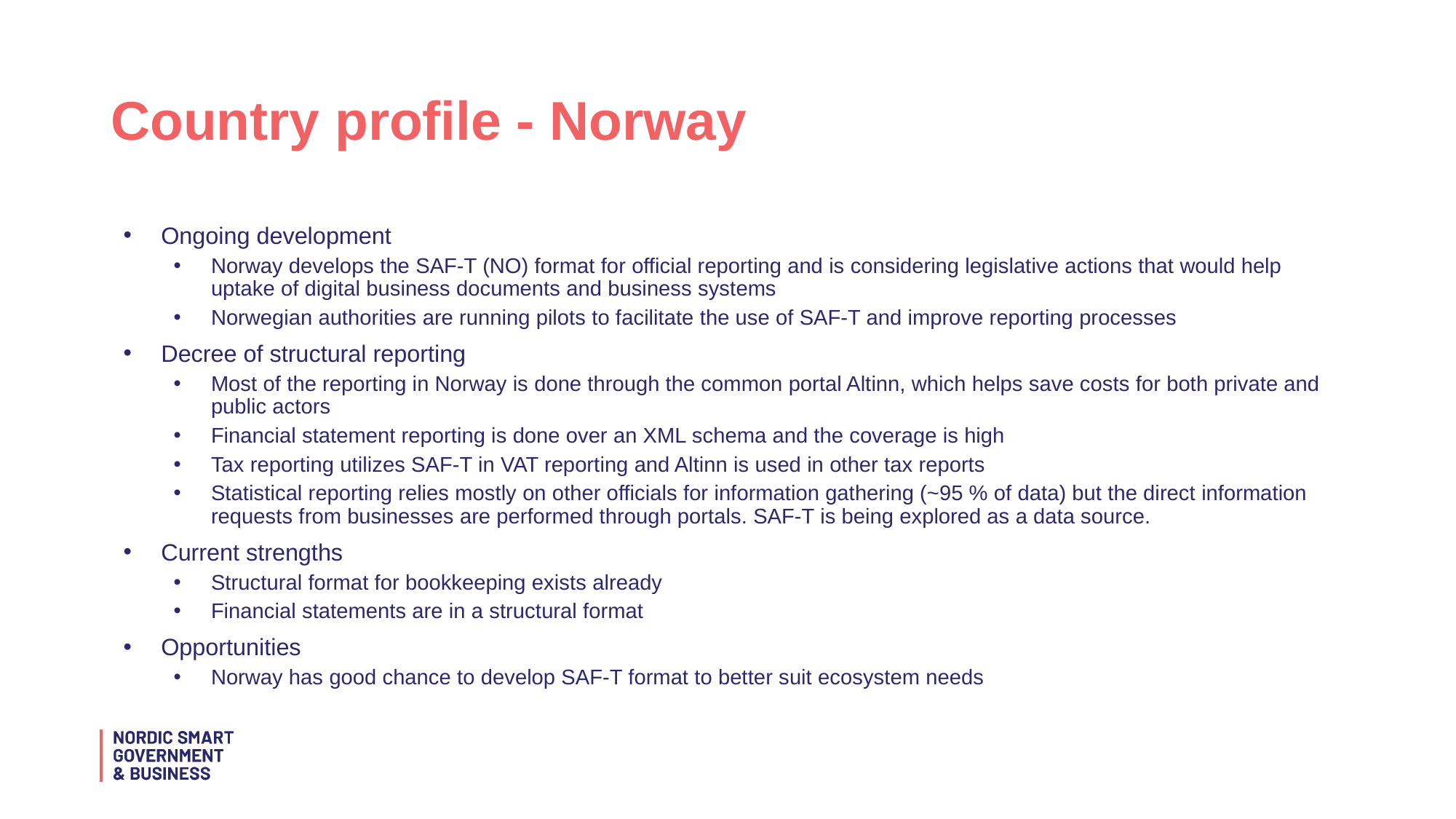

# Country profile - Norway
Ongoing development
Norway develops the SAF-T (NO) format for official reporting and is considering legislative actions that would help uptake of digital business documents and business systems
Norwegian authorities are running pilots to facilitate the use of SAF-T and improve reporting processes
Decree of structural reporting
Most of the reporting in Norway is done through the common portal Altinn, which helps save costs for both private and public actors
Financial statement reporting is done over an XML schema and the coverage is high
Tax reporting utilizes SAF-T in VAT reporting and Altinn is used in other tax reports
Statistical reporting relies mostly on other officials for information gathering (~95 % of data) but the direct information requests from businesses are performed through portals. SAF-T is being explored as a data source.
Current strengths
Structural format for bookkeeping exists already
Financial statements are in a structural format
Opportunities
Norway has good chance to develop SAF-T format to better suit ecosystem needs